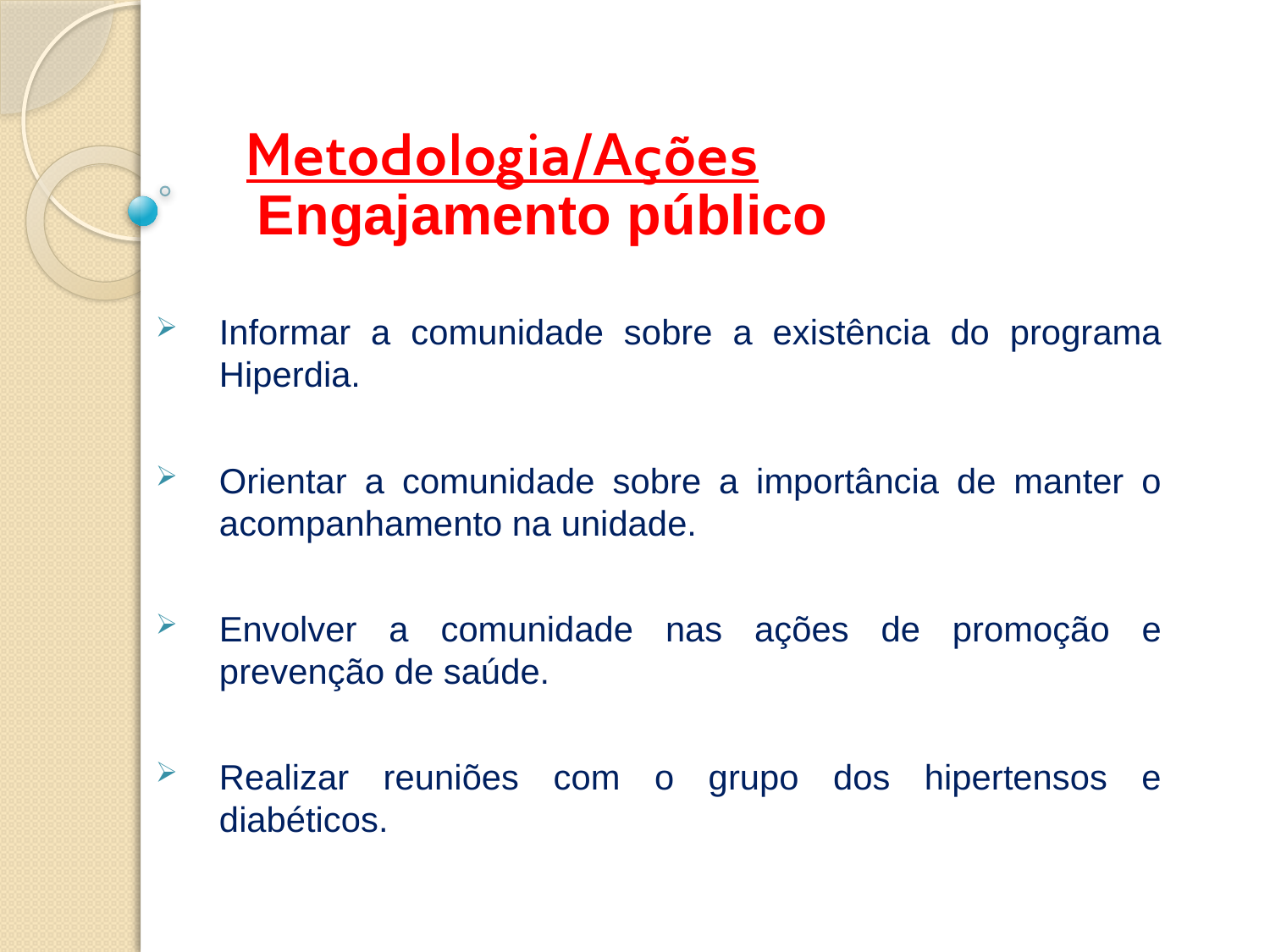

Metodologia/Ações

        Engajamento público

Informar a comunidade sobre a existência do programa Hiperdia.

Orientar a comunidade sobre a importância de manter o acompanhamento na unidade.

Envolver a comunidade nas ações de promoção e prevenção de saúde.

Realizar reuniões com o grupo dos hipertensos e diabéticos.